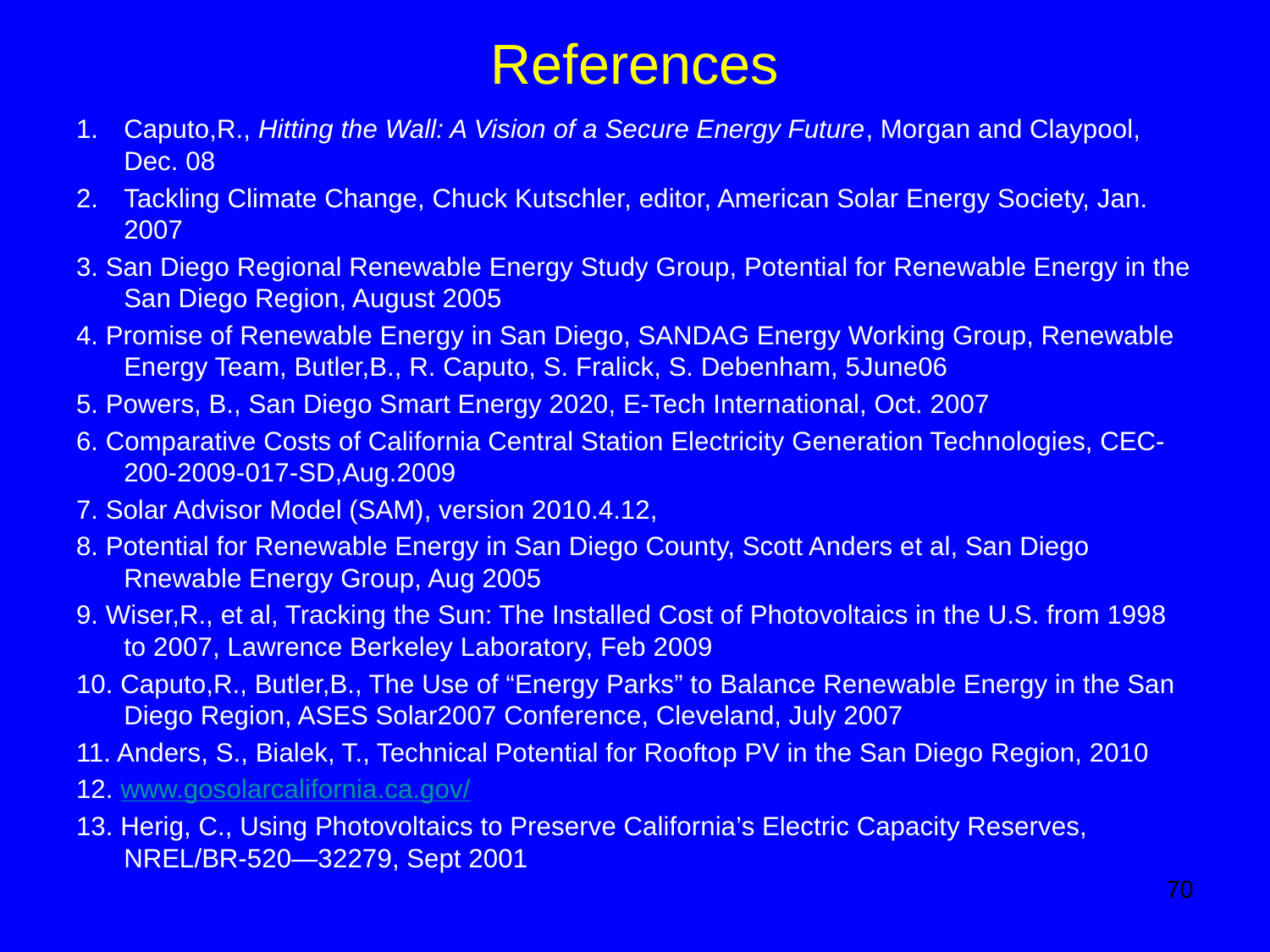

# References
Caputo,R., Hitting the Wall: A Vision of a Secure Energy Future, Morgan and Claypool, Dec. 08
Tackling Climate Change, Chuck Kutschler, editor, American Solar Energy Society, Jan. 2007
3. San Diego Regional Renewable Energy Study Group, Potential for Renewable Energy in the San Diego Region, August 2005
4. Promise of Renewable Energy in San Diego, SANDAG Energy Working Group, Renewable Energy Team, Butler,B., R. Caputo, S. Fralick, S. Debenham, 5June06
5. Powers, B., San Diego Smart Energy 2020, E-Tech International, Oct. 2007
6. Comparative Costs of California Central Station Electricity Generation Technologies, CEC-200-2009-017-SD,Aug.2009
7. Solar Advisor Model (SAM), version 2010.4.12,
8. Potential for Renewable Energy in San Diego County, Scott Anders et al, San Diego Rnewable Energy Group, Aug 2005
9. Wiser,R., et al, Tracking the Sun: The Installed Cost of Photovoltaics in the U.S. from 1998 to 2007, Lawrence Berkeley Laboratory, Feb 2009
10. Caputo,R., Butler,B., The Use of “Energy Parks” to Balance Renewable Energy in the San Diego Region, ASES Solar2007 Conference, Cleveland, July 2007
11. Anders, S., Bialek, T., Technical Potential for Rooftop PV in the San Diego Region, 2010
12. www.gosolarcalifornia.ca.gov/
13. Herig, C., Using Photovoltaics to Preserve California’s Electric Capacity Reserves, NREL/BR-520—32279, Sept 2001
70